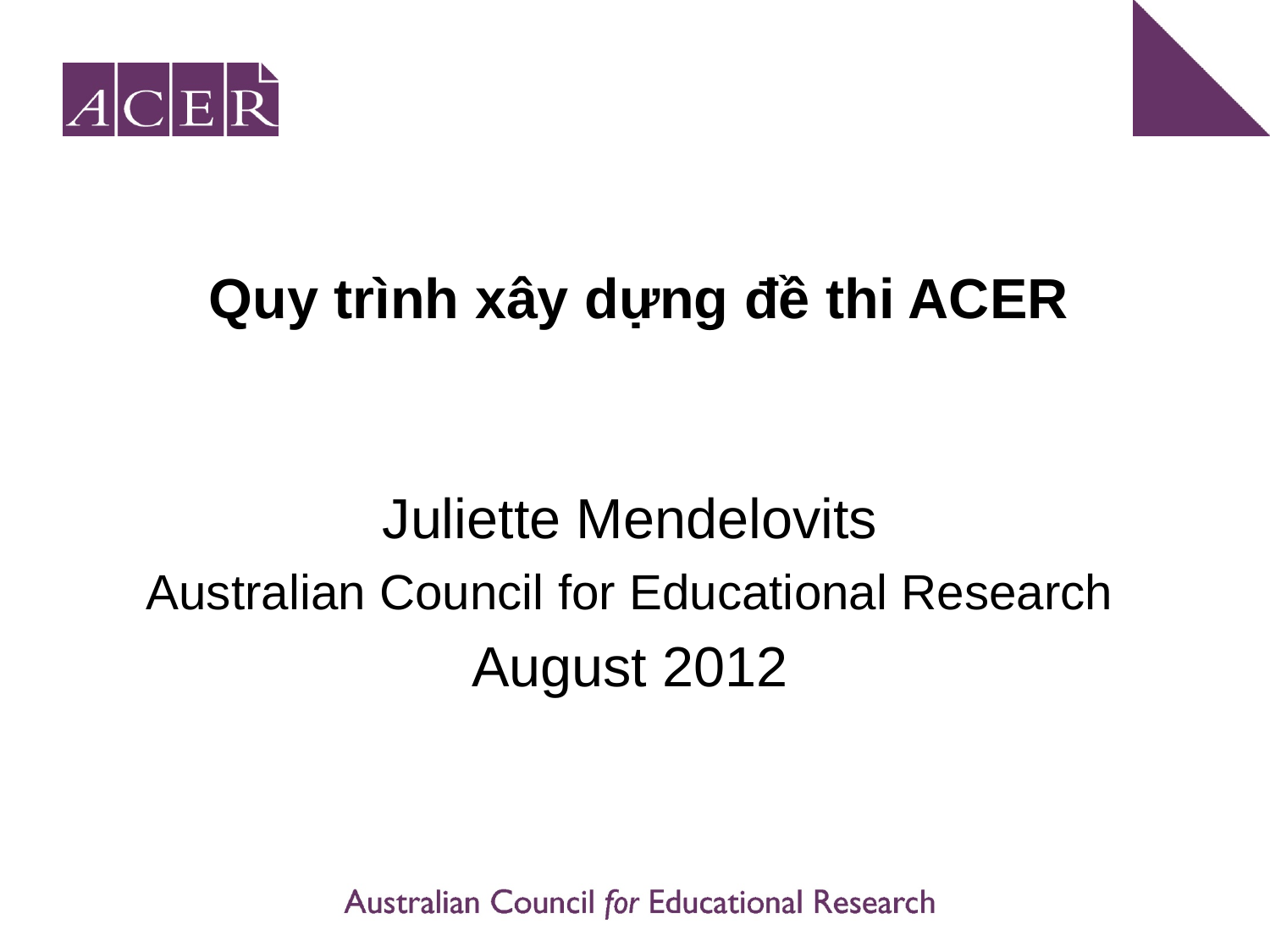

# Quy trình xây dựng đề thi ACER
Juliette Mendelovits
Australian Council for Educational Research
August 2012